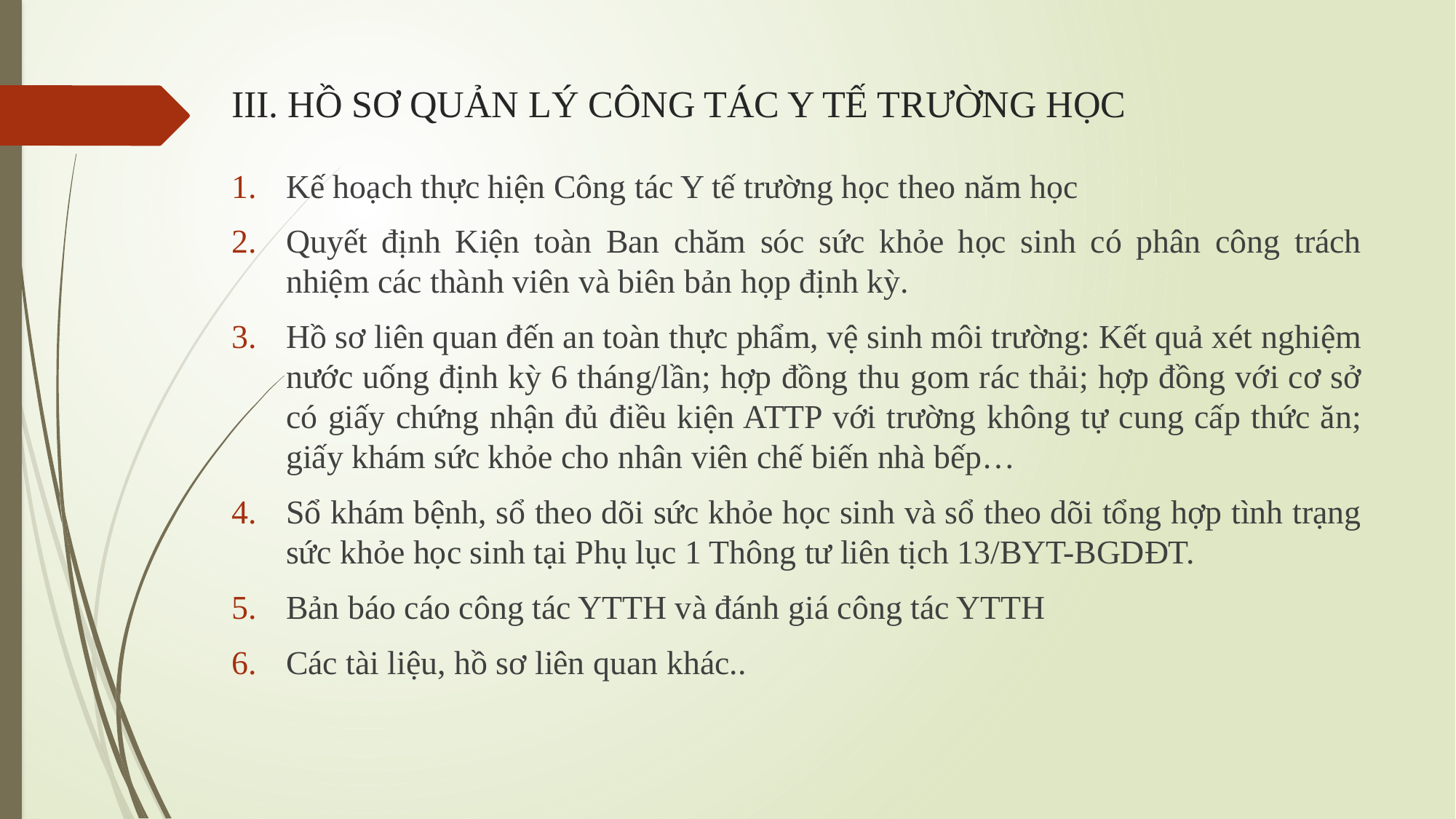

# III. HỒ SƠ QUẢN LÝ CÔNG TÁC Y TẾ TRƯỜNG HỌC
Kế hoạch thực hiện Công tác Y tế trường học theo năm học
Quyết định Kiện toàn Ban chăm sóc sức khỏe học sinh có phân công trách nhiệm các thành viên và biên bản họp định kỳ.
Hồ sơ liên quan đến an toàn thực phẩm, vệ sinh môi trường: Kết quả xét nghiệm nước uống định kỳ 6 tháng/lần; hợp đồng thu gom rác thải; hợp đồng với cơ sở có giấy chứng nhận đủ điều kiện ATTP với trường không tự cung cấp thức ăn; giấy khám sức khỏe cho nhân viên chế biến nhà bếp…
Sổ khám bệnh, sổ theo dõi sức khỏe học sinh và sổ theo dõi tổng hợp tình trạng sức khỏe học sinh tại Phụ lục 1 Thông tư liên tịch 13/BYT-BGDĐT.
Bản báo cáo công tác YTTH và đánh giá công tác YTTH
Các tài liệu, hồ sơ liên quan khác..